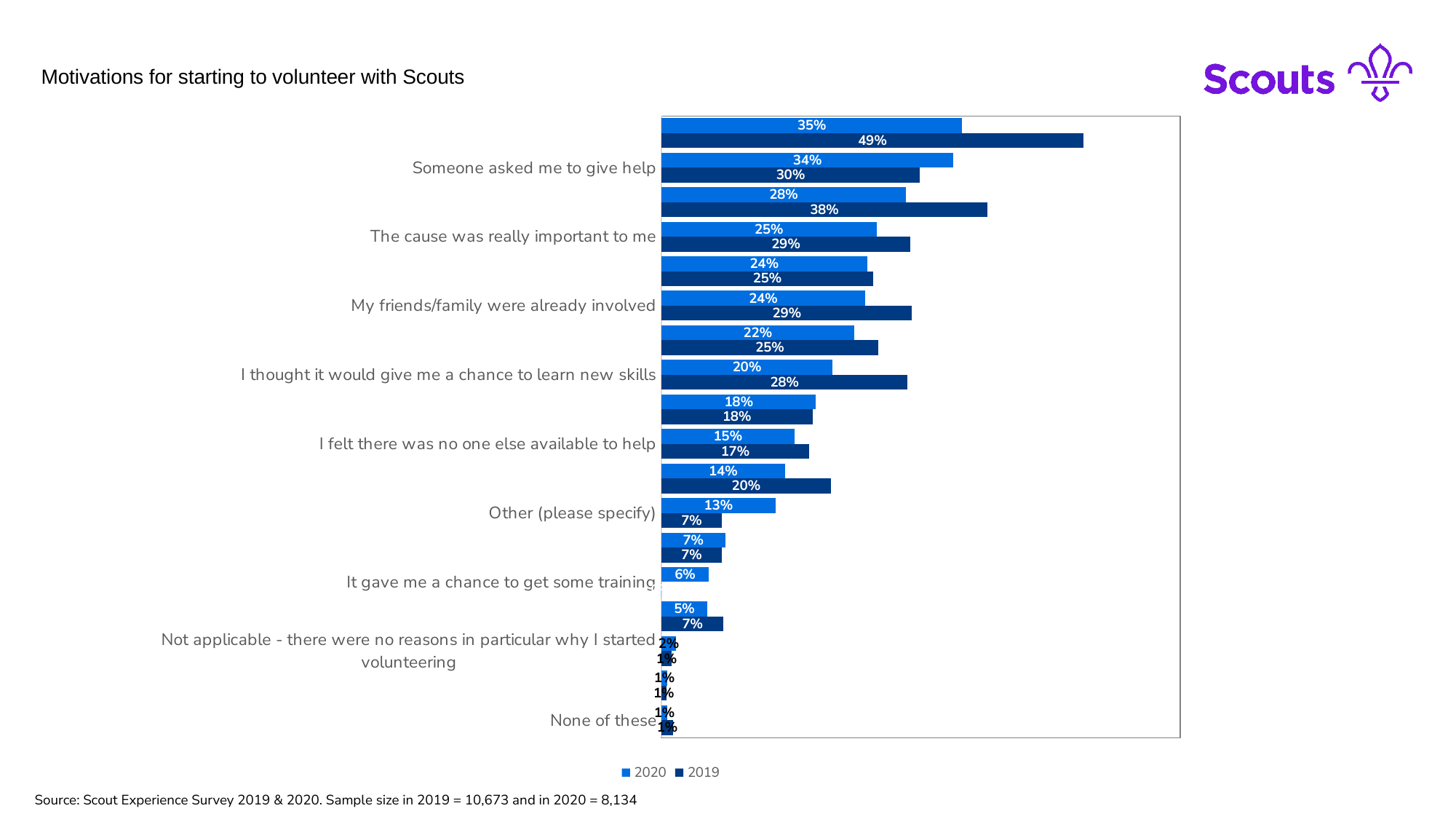

Motivations for starting to volunteer with Scouts

### Chart

| Category | 2019 | 2020 |
|---|---|---|
| None of these | 0.014 | 0.007 |
| Don't know/can't recall | 0.006 | 0.007 |
| Not applicable - there were no reasons in particular why I started volunteering | 0.012 | 0.017 |
| I thought it would help me get on in my career/to get a recognised qualification | 0.072 | 0.053 |
| It gave me a chance to get some training | 0.0 | 0.055 |
| It's part of my religious belief/philosophy of life to help people | 0.07 | 0.074 |
| Other (please specify) | 0.07 | 0.132 |
| I wanted to meet people/make friends | 0.196 | 0.143 |
| I felt there was no one else available to help | 0.171 | 0.154 |
| It was connected with the needs of my family/friends | 0.175 | 0.179 |
| I thought it would give me a chance to learn new skills | 0.285 | 0.198 |
| I felt there was a need in my community | 0.251 | 0.223 |
| My friends/family were already involved | 0.29 | 0.236 |
| I had spare time to do it | 0.245 | 0.238 |
| The cause was really important to me | 0.288 | 0.249 |
| I thought it would give me a chance to use my existing skills | 0.377 | 0.283 |
| Someone asked me to give help | 0.299 | 0.338 |
| I wanted to improve things/help people | 0.488 | 0.348 |
Source: Scout Experience Survey 2019 & 2020. Sample size in 2019 = 10,673 and in 2020 = 8,134